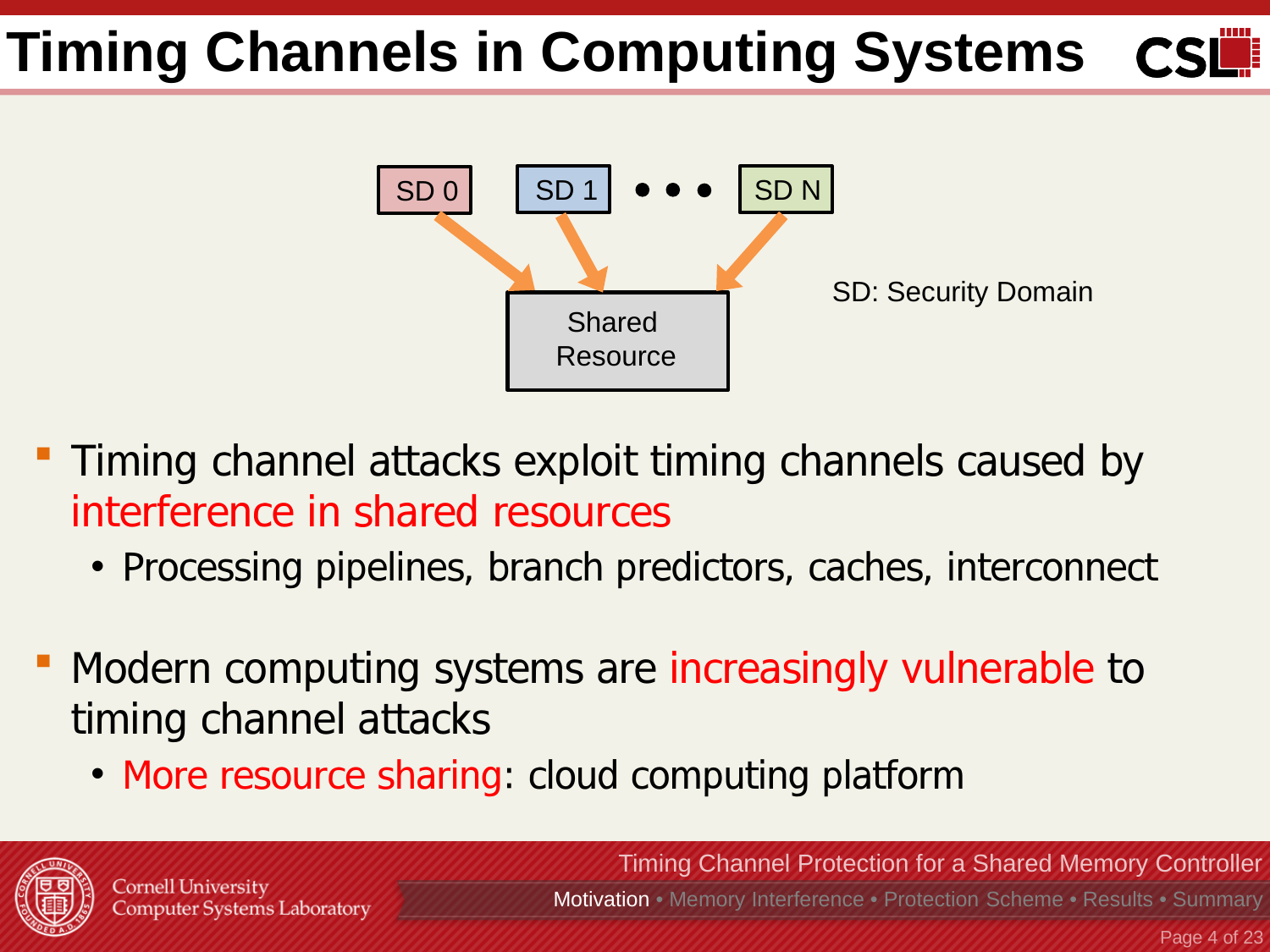

# Timing Channels in Computing Systems
SD 1
SD N

SD 0

SD: Security Domain

Shared
Resource
Timing channel attacks exploit timing channels caused by interference in shared resources
Processing pipelines, branch predictors, caches, interconnect

Modern computing systems are increasingly vulnerable to timing channel attacks
More resource sharing: cloud computing platform
Timing Channel Protection for a Shared Memory Controller
Motivation • Memory Interference • Protection Scheme • Results • Summary
Page 4 of 23